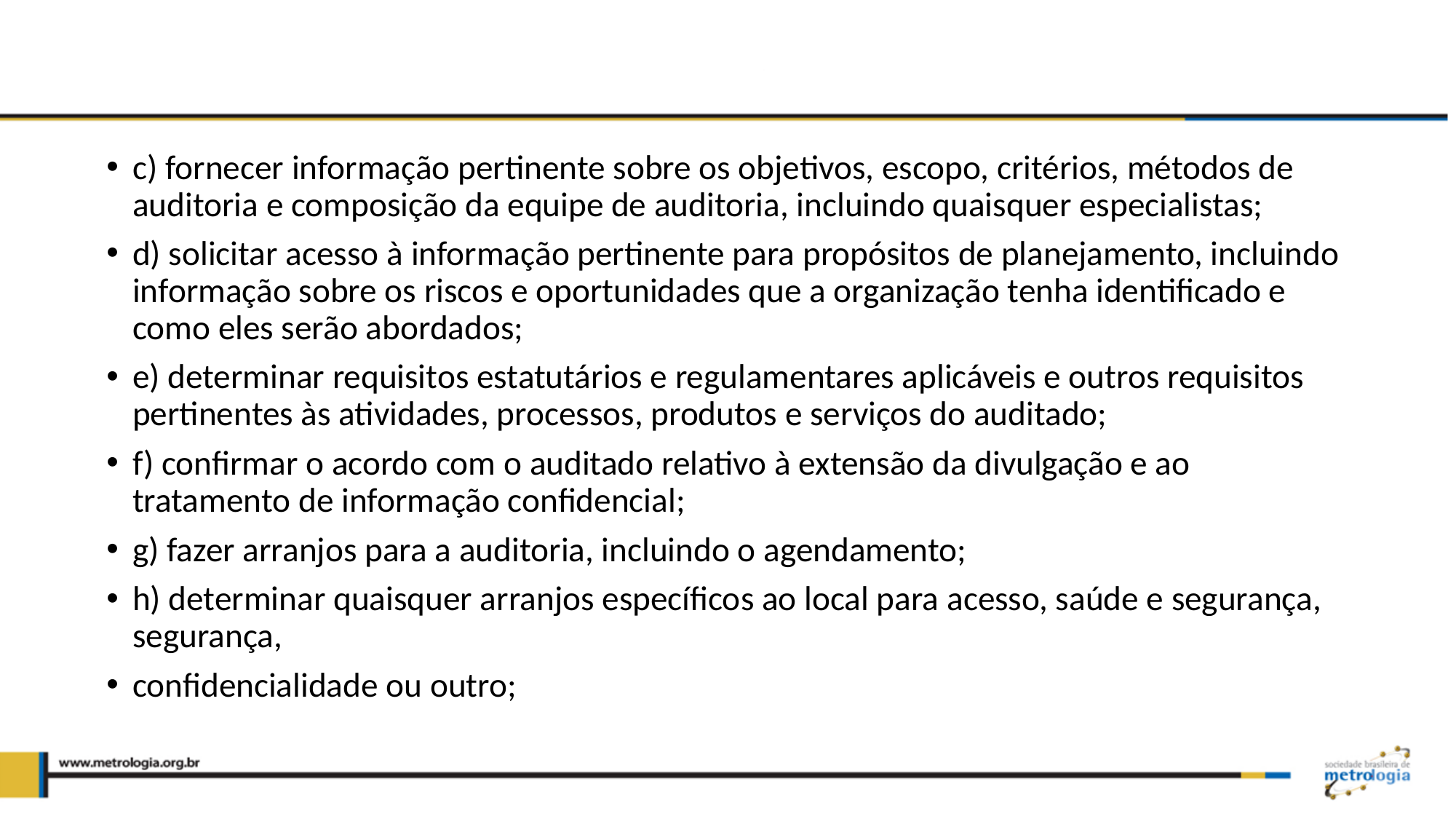

#
c) fornecer informação pertinente sobre os objetivos, escopo, critérios, métodos de auditoria e composição da equipe de auditoria, incluindo quaisquer especialistas;
d) solicitar acesso à informação pertinente para propósitos de planejamento, incluindo informação sobre os riscos e oportunidades que a organização tenha identificado e como eles serão abordados;
e) determinar requisitos estatutários e regulamentares aplicáveis e outros requisitos pertinentes às atividades, processos, produtos e serviços do auditado;
f) confirmar o acordo com o auditado relativo à extensão da divulgação e ao tratamento de informação confidencial;
g) fazer arranjos para a auditoria, incluindo o agendamento;
h) determinar quaisquer arranjos específicos ao local para acesso, saúde e segurança, segurança,
confidencialidade ou outro;